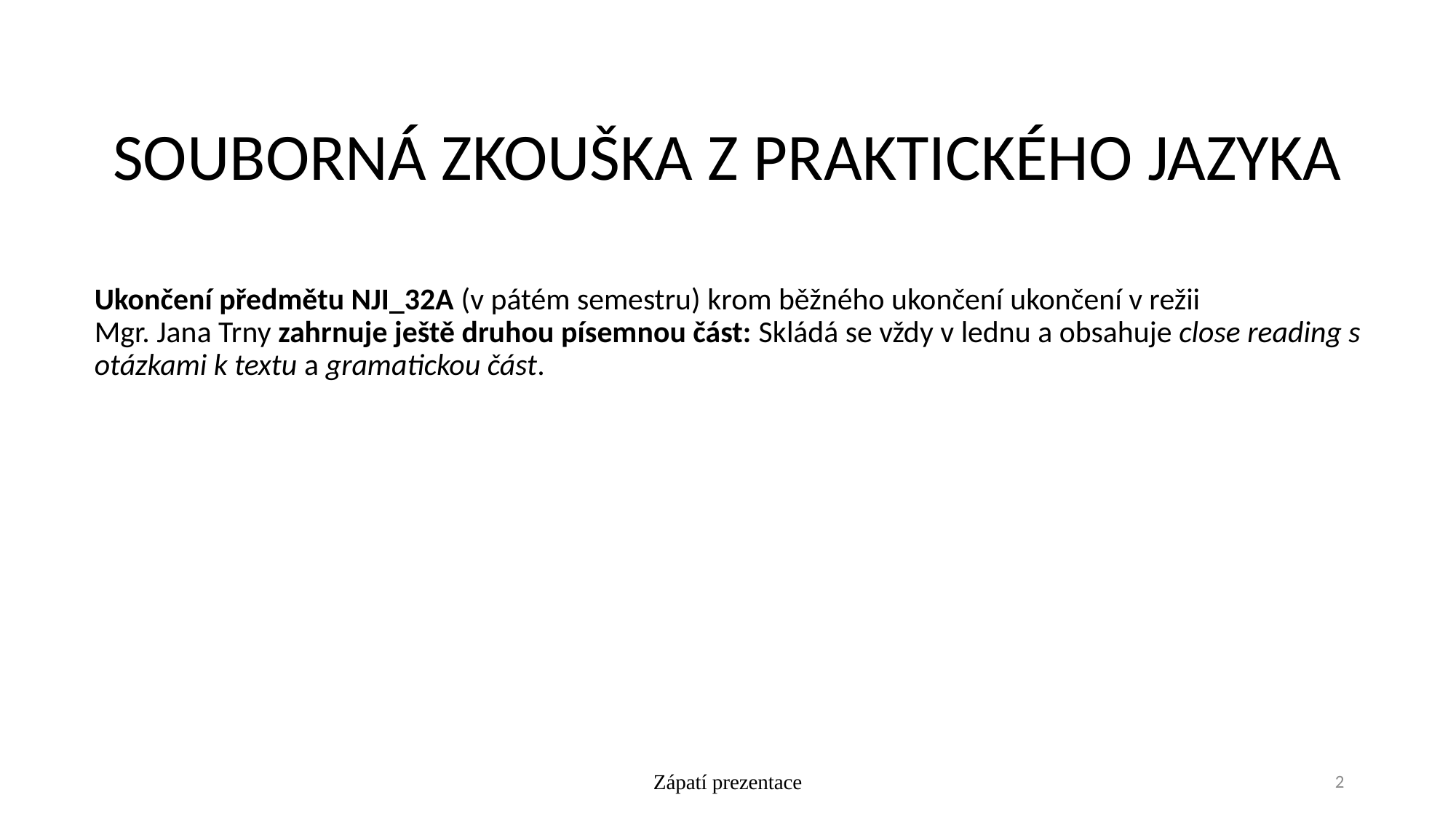

# SOUBORNÁ ZKOUŠKA Z PRAKTICKÉHO JAZYKA

Ukončení předmětu NJI_32A (v pátém semestru) krom běžného ukončení ukončení v režii Mgr. Jana Trny zahrnuje ještě druhou písemnou část: Skládá se vždy v lednu a obsahuje close reading s otázkami k textu a gramatickou část.
Zápatí prezentace
2